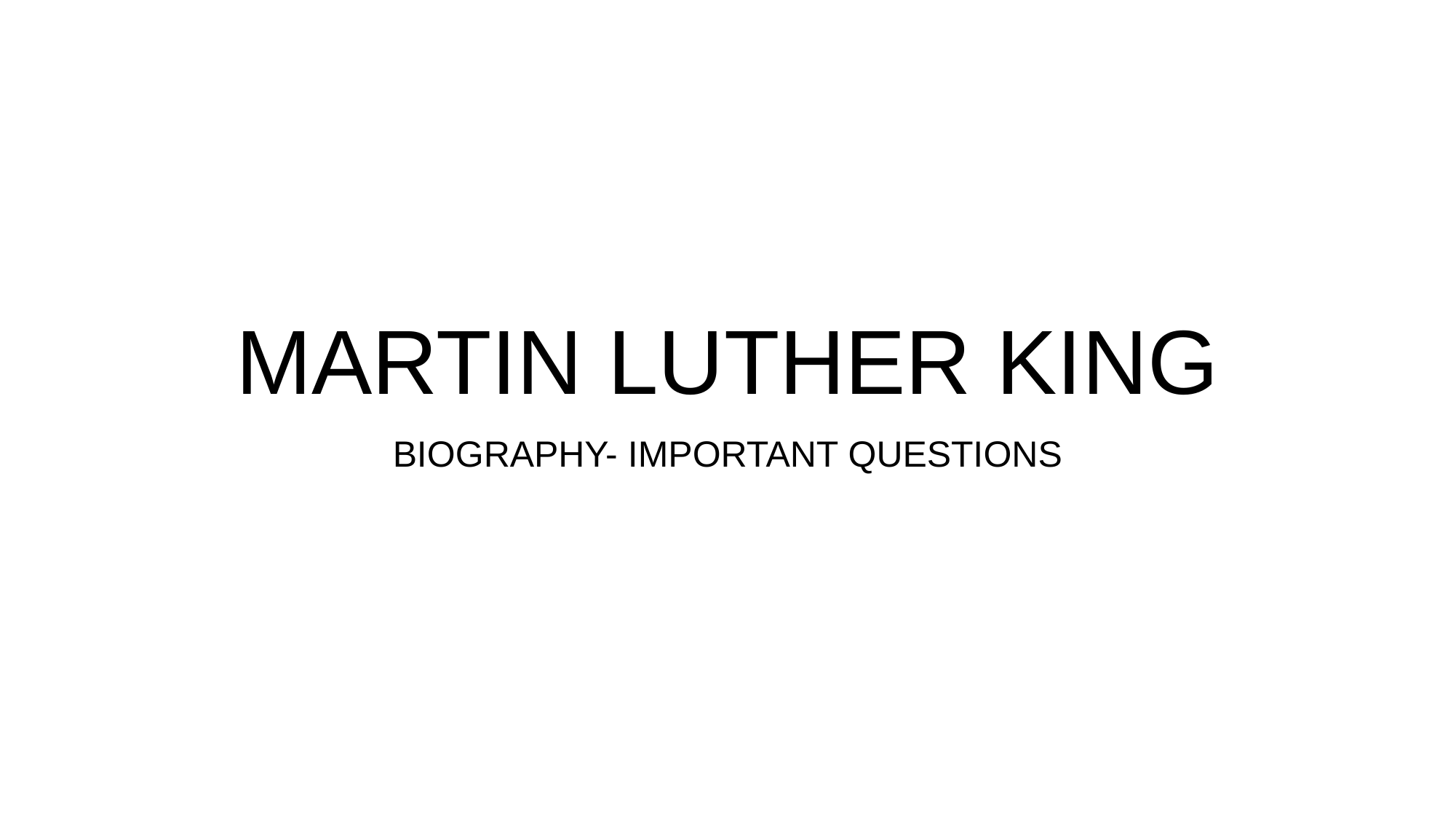

# MARTIN LUTHER KING
BIOGRAPHY- IMPORTANT QUESTIONS